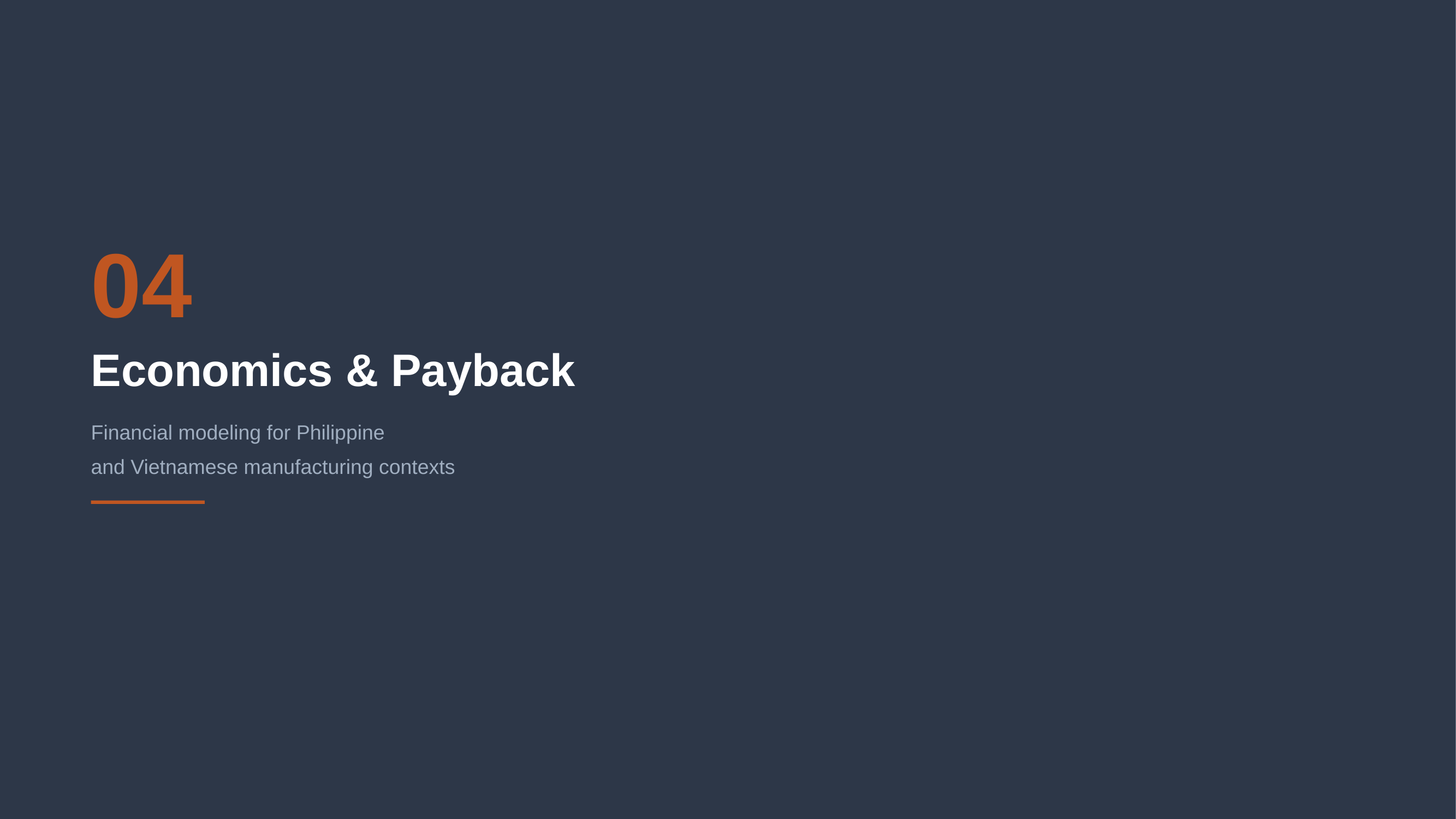

04
Economics & Payback
Financial modeling for Philippine
and Vietnamese manufacturing contexts